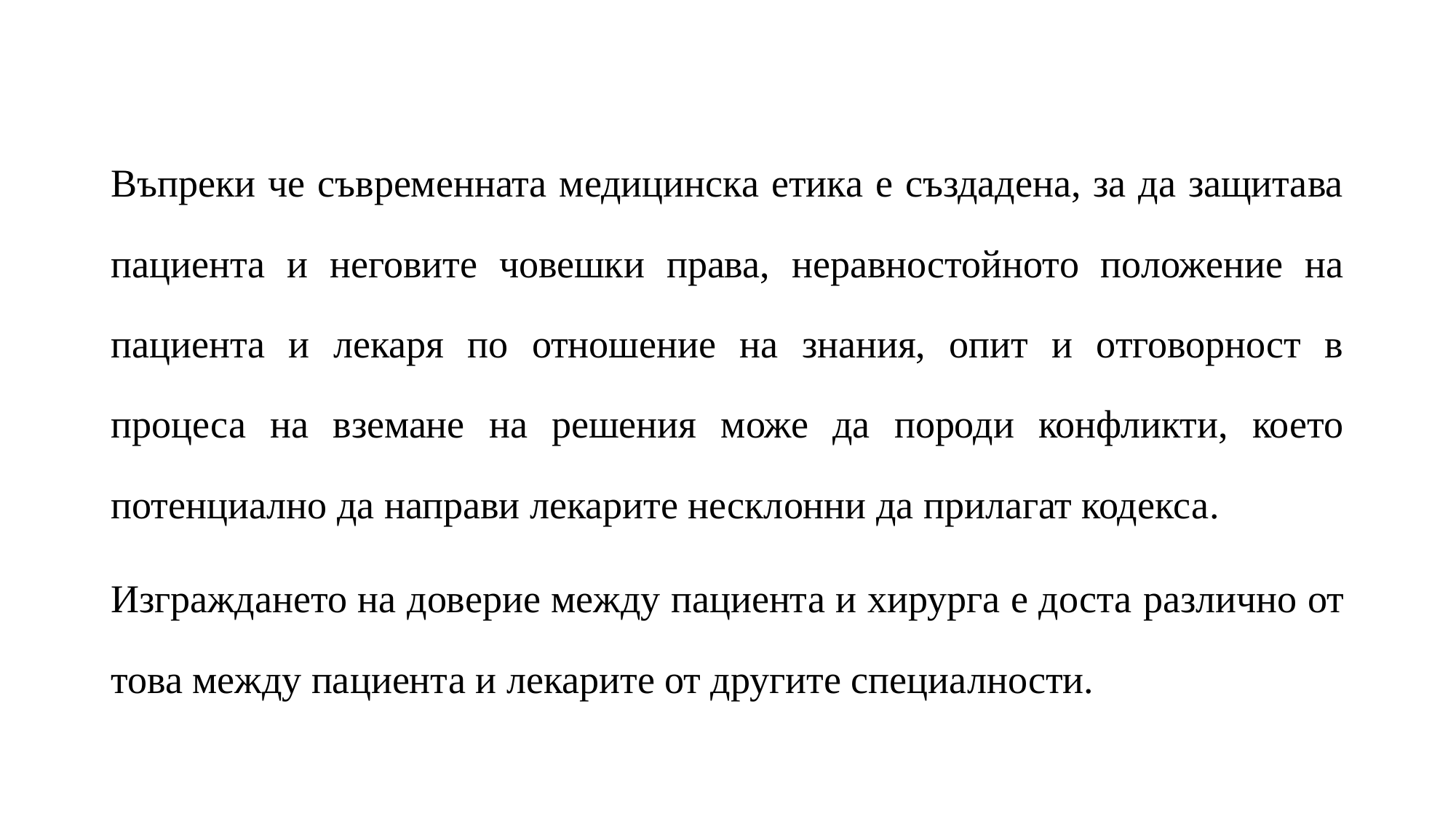

Въпреки че съвременната медицинска етика е създадена, за да защитава пациента и неговите човешки права, неравностойното положение на пациента и лекаря по отношение на знания, опит и отговорност в процеса на вземане на решения може да породи конфликти, което потенциално да направи лекарите несклонни да прилагат кодекса.
Изграждането на доверие между пациента и хирурга е доста различно от това между пациента и лекарите от другите специалности.